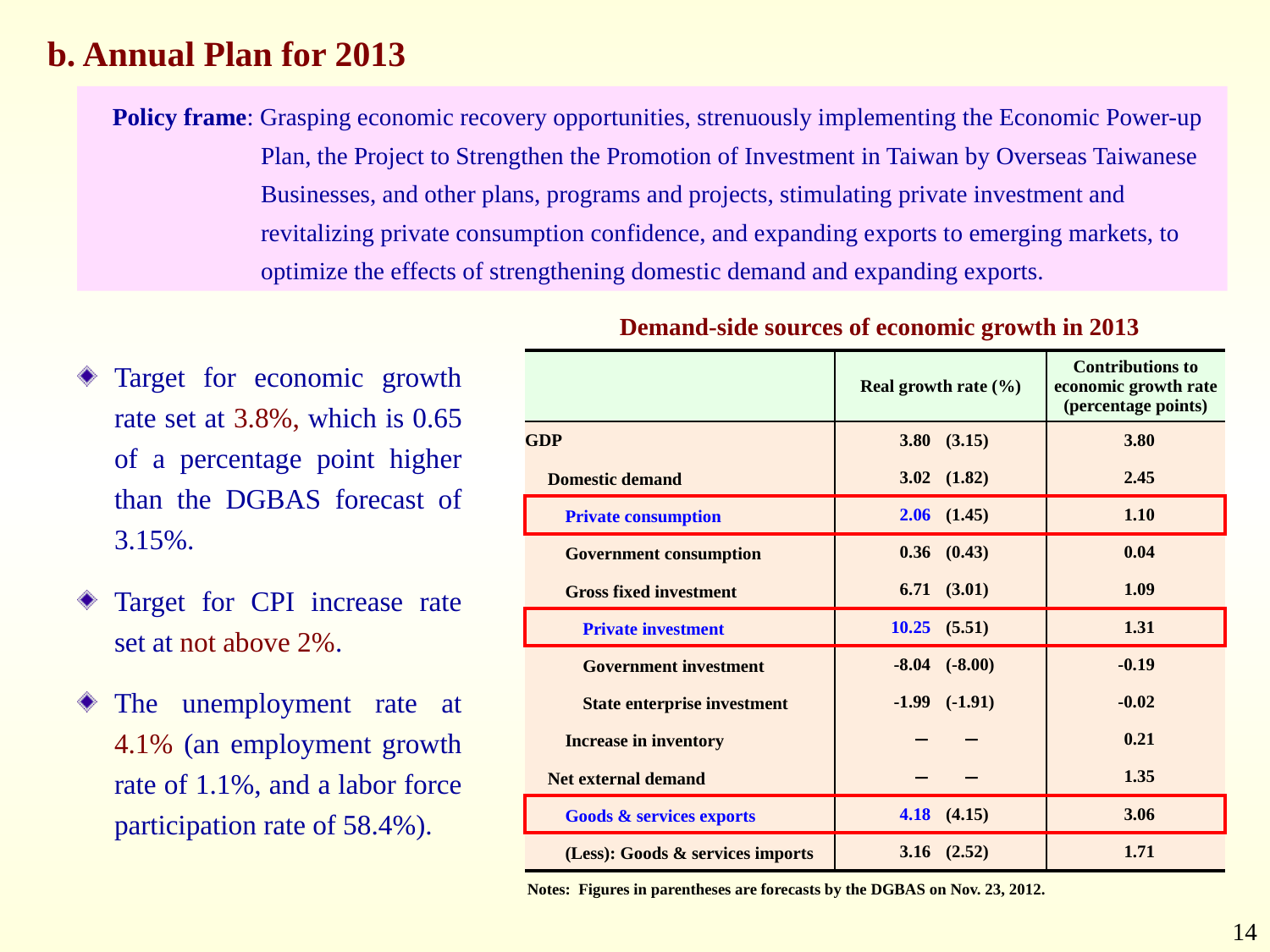

b. Annual Plan for 2013
    Policy frame: Grasping economic recovery opportunities, strenuously implementing the Economic Power-up Plan, the Project to Strengthen the Promotion of Investment in Taiwan by Overseas Taiwanese Businesses, and other plans, programs and projects, stimulating private investment and revitalizing private consumption confidence, and expanding exports to emerging markets, to optimize the effects of strengthening domestic demand and expanding exports.
Demand-side sources of economic growth in 2013
Target for economic growth rate set at 3.8%, which is 0.65 of a percentage point higher than the DGBAS forecast of 3.15%.
Target for CPI increase rate set at not above 2%.
The unemployment rate at 4.1% (an employment growth rate of 1.1%, and a labor force participation rate of 58.4%).
|  | Real growth rate (%) |  | Contributions to economic growth rate (percentage points) |
| --- | --- | --- | --- |
| GDP | 3.80 | (3.15) | 3.80 |
| Domestic demand | 3.02 | (1.82) | 2.45 |
| Private consumption | 2.06 | (1.45) | 1.10 |
| Government consumption | 0.36 | (0.43) | 0.04 |
| Gross fixed investment | 6.71 | (3.01) | 1.09 |
| Private investment | 10.25 | (5.51) | 1.31 |
| Government investment | -8.04 | (-8.00) | -0.19 |
| State enterprise investment | -1.99 | (-1.91) | -0.02 |
| Increase in inventory | － | － | 0.21 |
| Net external demand | － | － | 1.35 |
| Goods & services exports | 4.18 | (4.15) | 3.06 |
| (Less): Goods & services imports | 3.16 | (2.52) | 1.71 |
                  Notes:  Figures in parentheses are forecasts by the DGBAS on Nov. 23, 2012.
14